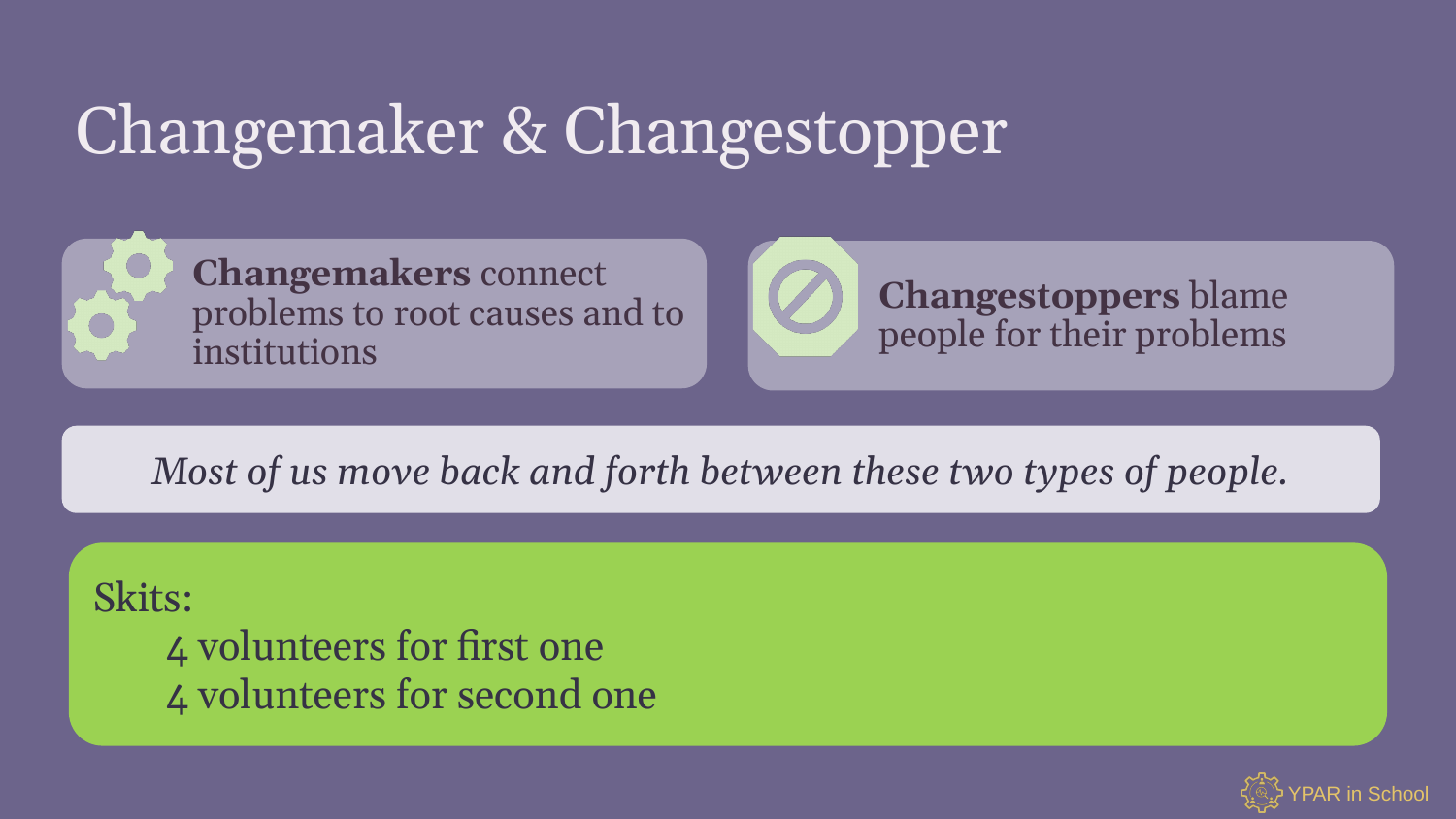

# Changemaker & Changestopper
Changemakers connect problems to root causes and to institutions
Changestoppers blame people for their problems
Most of us move back and forth between these two types of people.
Skits:
4 volunteers for first one
4 volunteers for second one